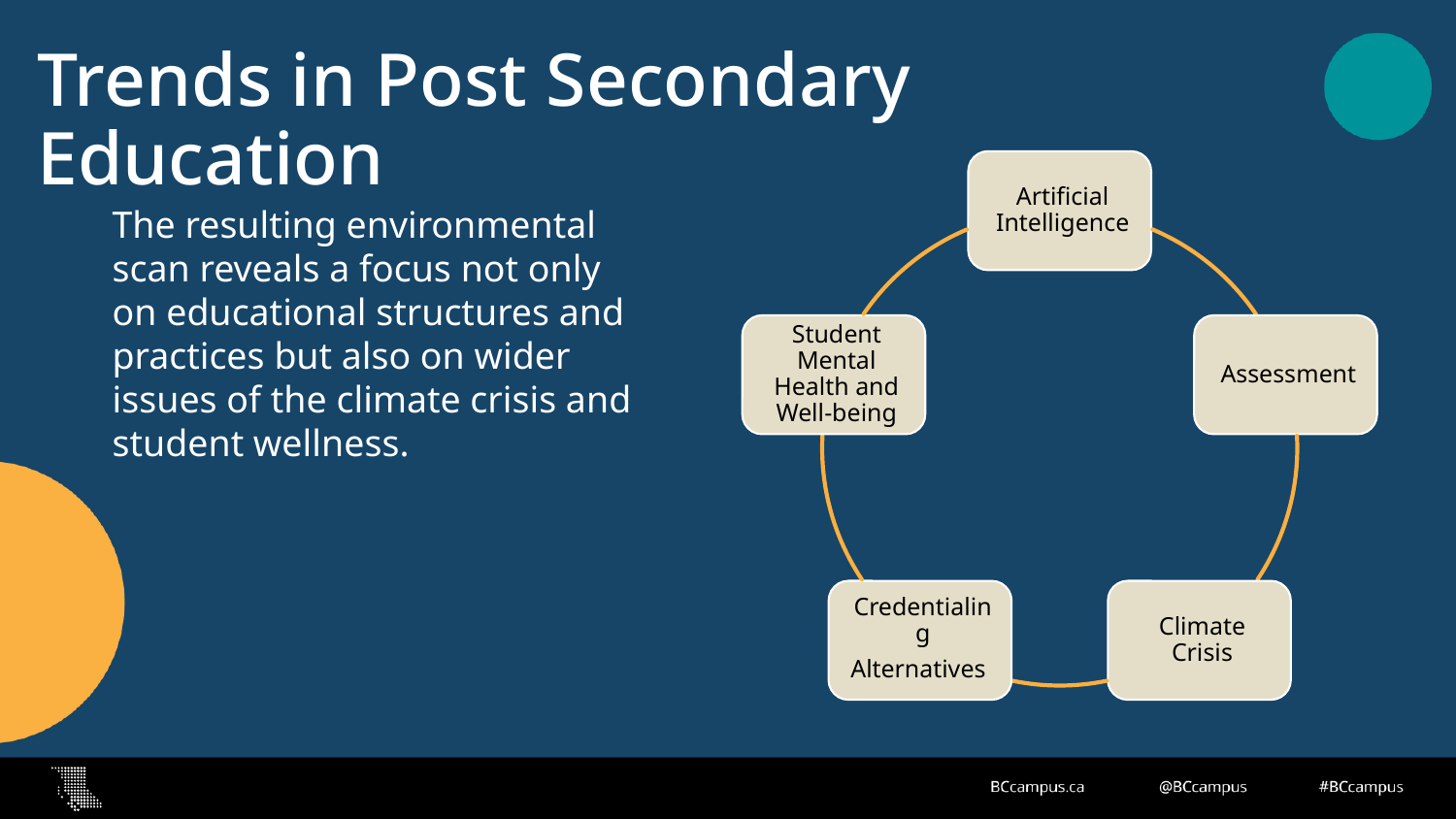

# Trends in Post Secondary Education
Artificial Intelligence
Assessment
Climate Crisis
Credentialing Alternatives
Student Mental Health and Well-being
The resulting environmental scan reveals a focus not only on educational structures and practices but also on wider issues of the climate crisis and student wellness.